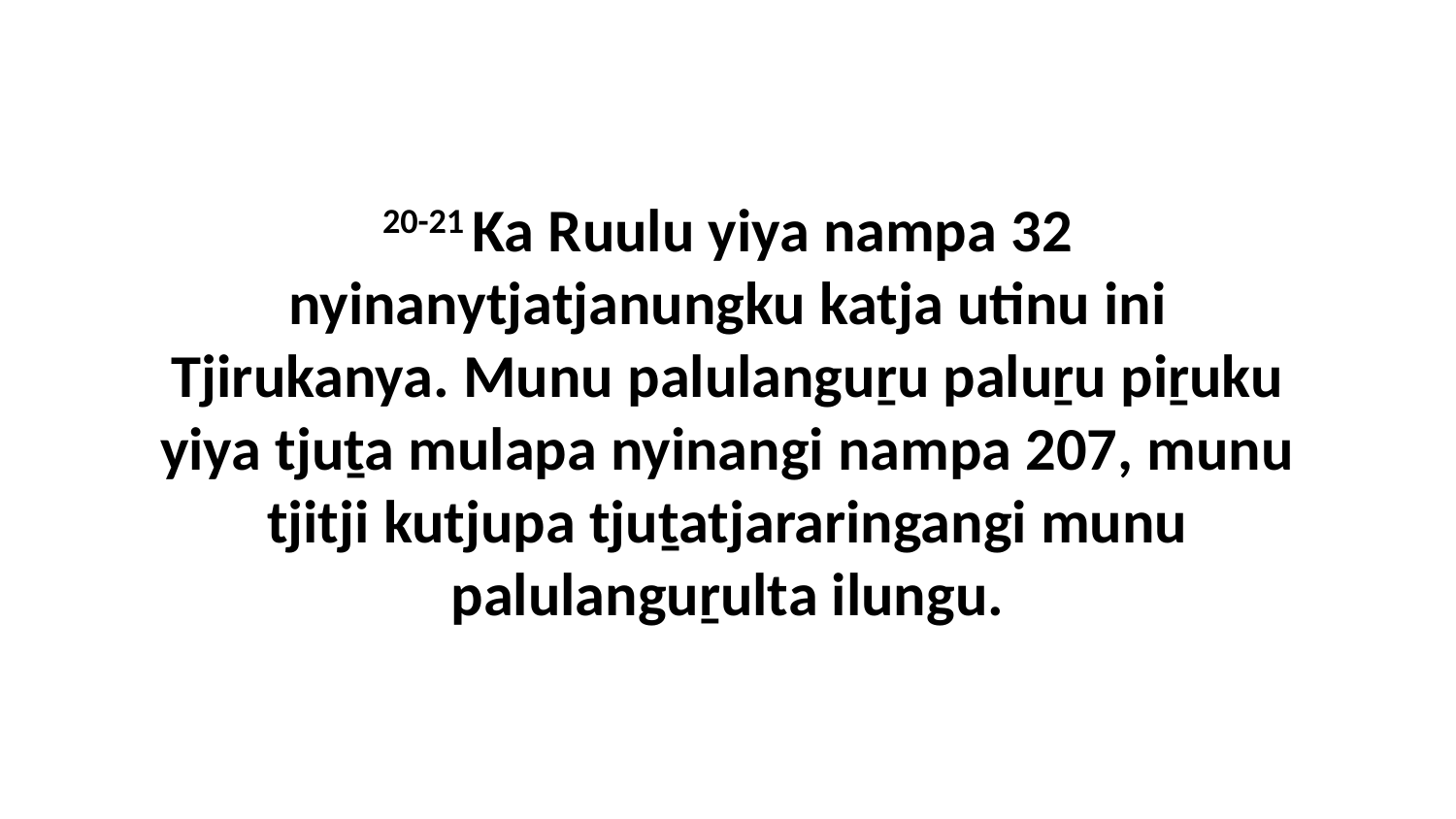

20-21 Ka Ruulu yiya nampa 32 nyinanytjatjanungku katja utinu ini Tjirukanya. Munu palulanguṟu paluṟu piṟuku yiya tjuṯa mulapa nyinangi nampa 207, munu tjitji kutjupa tjuṯatjararingangi munu palulanguṟulta ilungu.